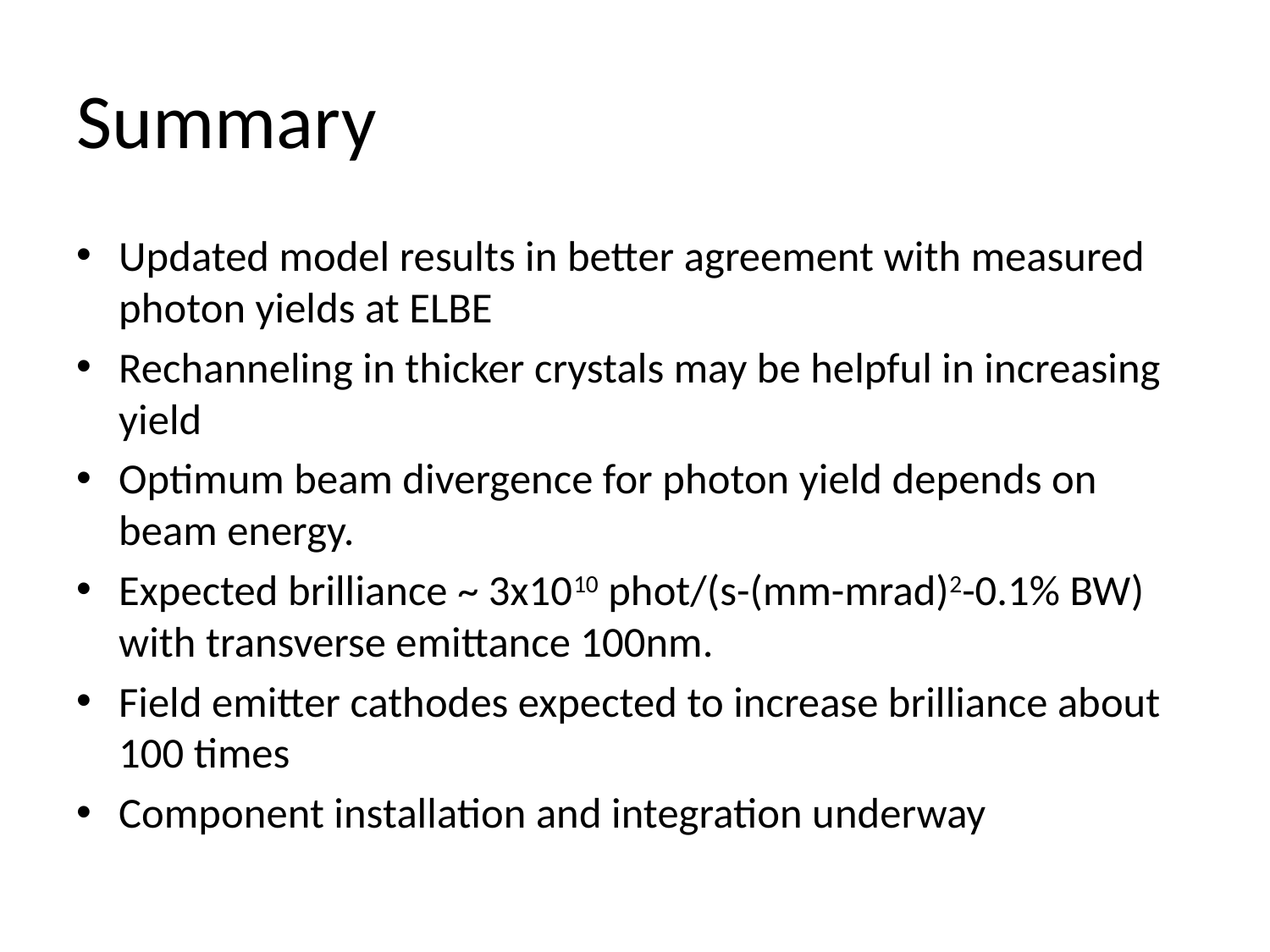

# Summary
Updated model results in better agreement with measured photon yields at ELBE
Rechanneling in thicker crystals may be helpful in increasing yield
Optimum beam divergence for photon yield depends on beam energy.
Expected brilliance ~ 3x1010 phot/(s-(mm-mrad)2-0.1% BW)  with transverse emittance 100nm.
Field emitter cathodes expected to increase brilliance about 100 times
Component installation and integration underway